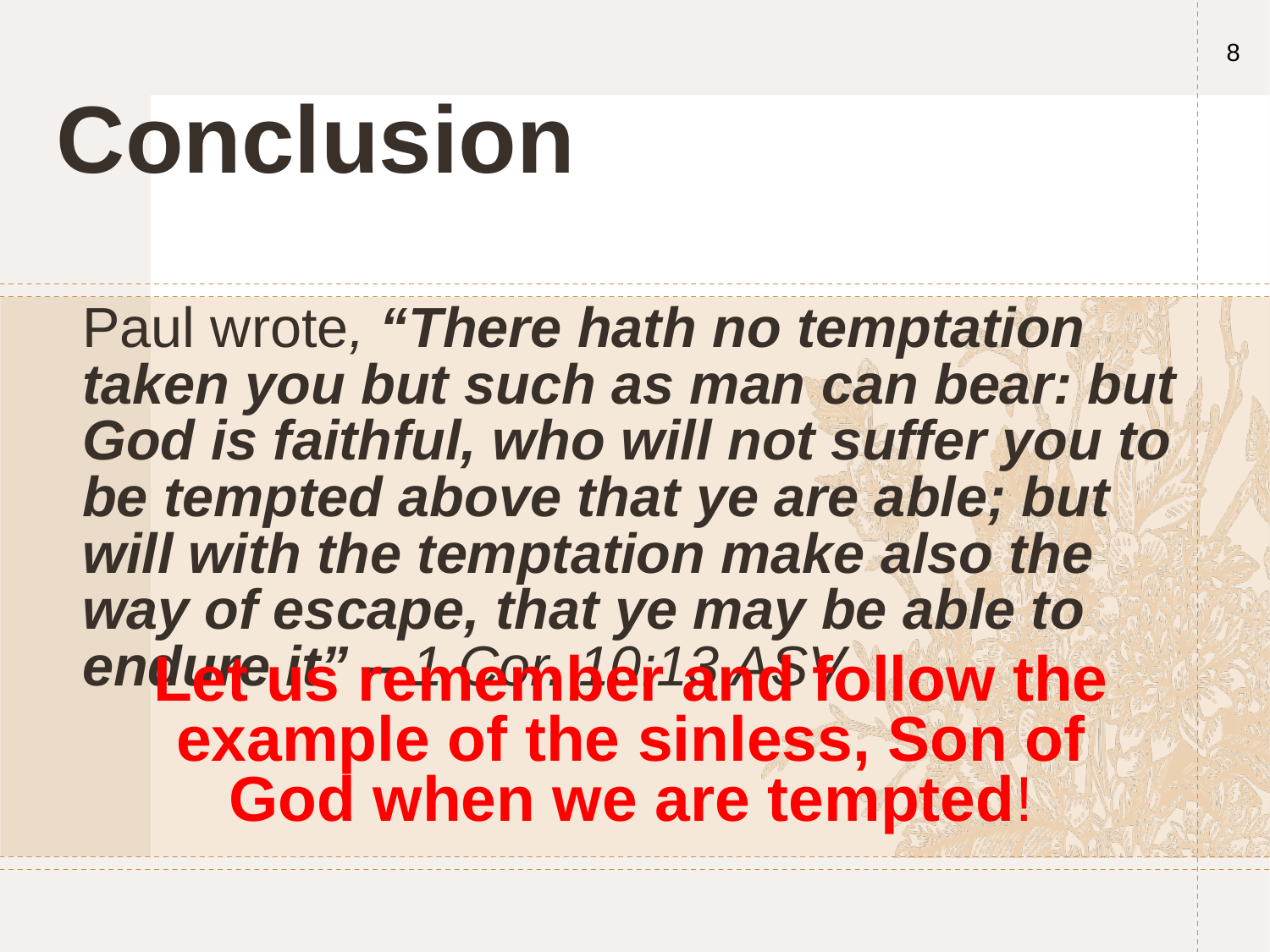

8
# Conclusion
Paul wrote, “There hath no temptation taken you but such as man can bear: but God is faithful, who will not suffer you to be tempted above that ye are able; but will with the temptation make also the way of escape, that ye may be able to endure it” – 1 Cor. 10:13 ASV
Let us remember and follow the example of the sinless, Son of God when we are tempted!